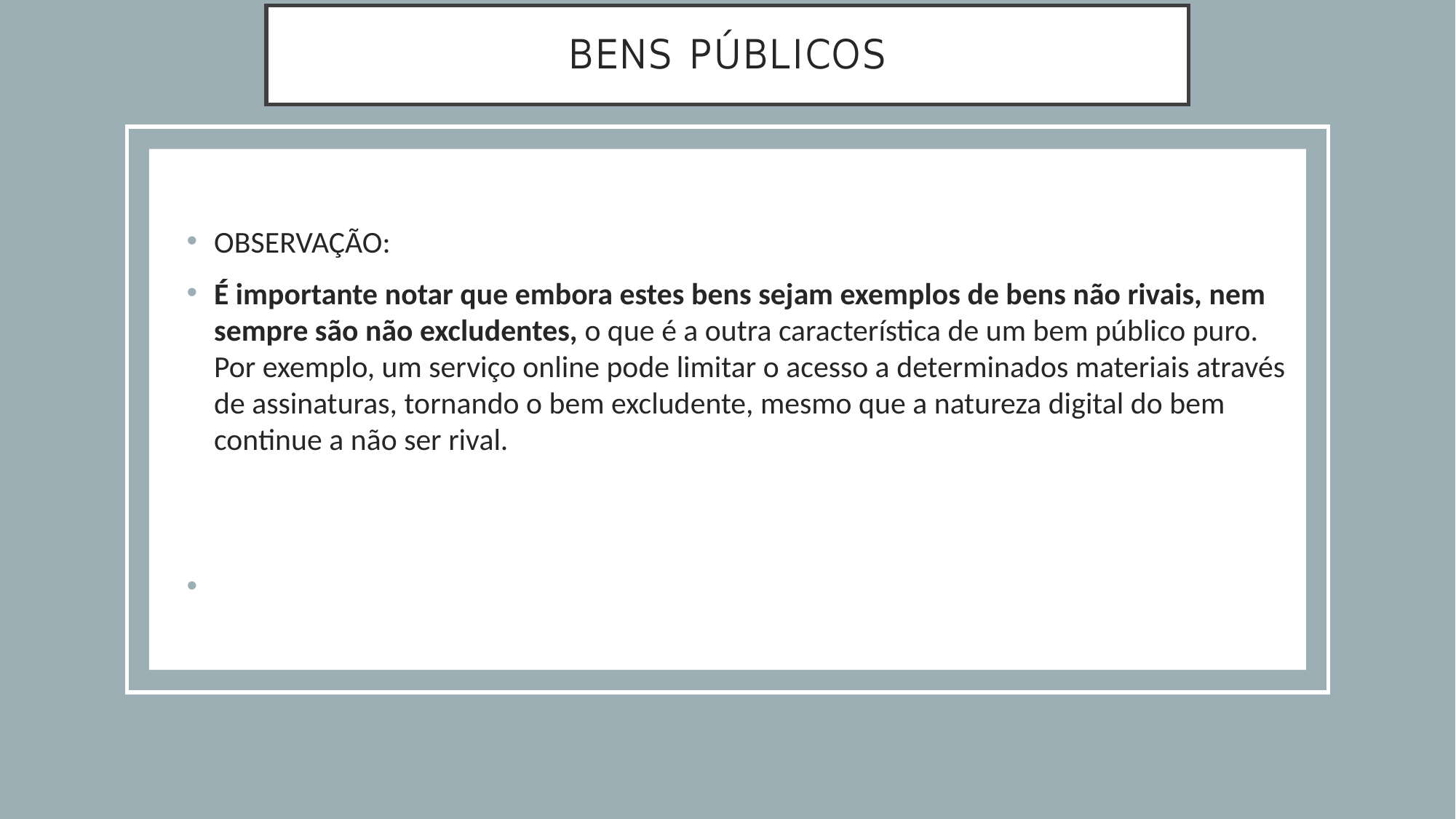

# Bens públicos

OBSERVAÇÃO:
É importante notar que embora estes bens sejam exemplos de bens não rivais, nem sempre são não excludentes, o que é a outra característica de um bem público puro. Por exemplo, um serviço online pode limitar o acesso a determinados materiais através de assinaturas, tornando o bem excludente, mesmo que a natureza digital do bem continue a não ser rival.